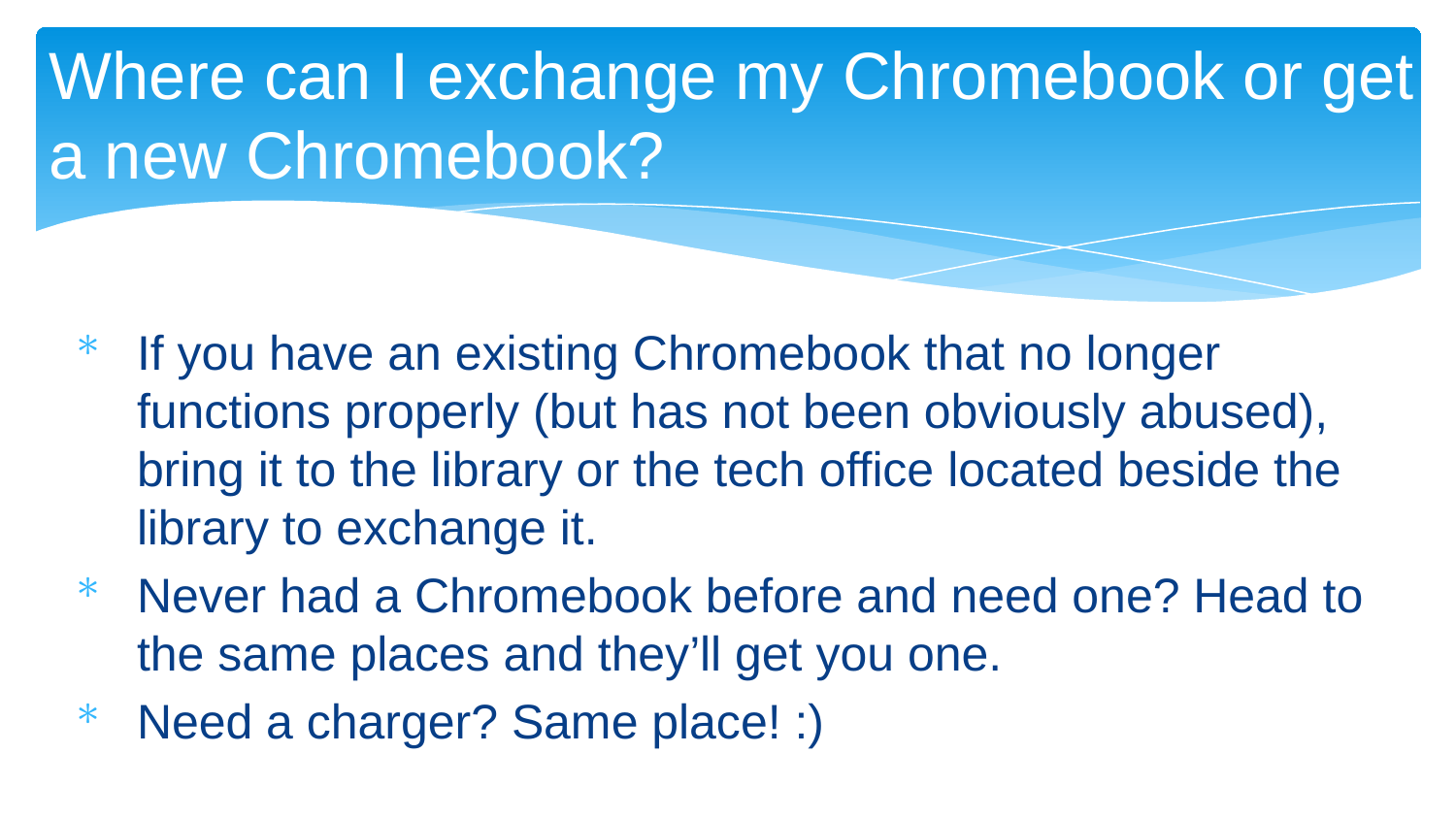

# Where can I exchange my Chromebook or get a new Chromebook?

If you have an existing Chromebook that no longer functions properly (but has not been obviously abused), bring it to the library or the tech office located beside the library to exchange it.
Never had a Chromebook before and need one? Head to the same places and they’ll get you one.
Need a charger? Same place! :)